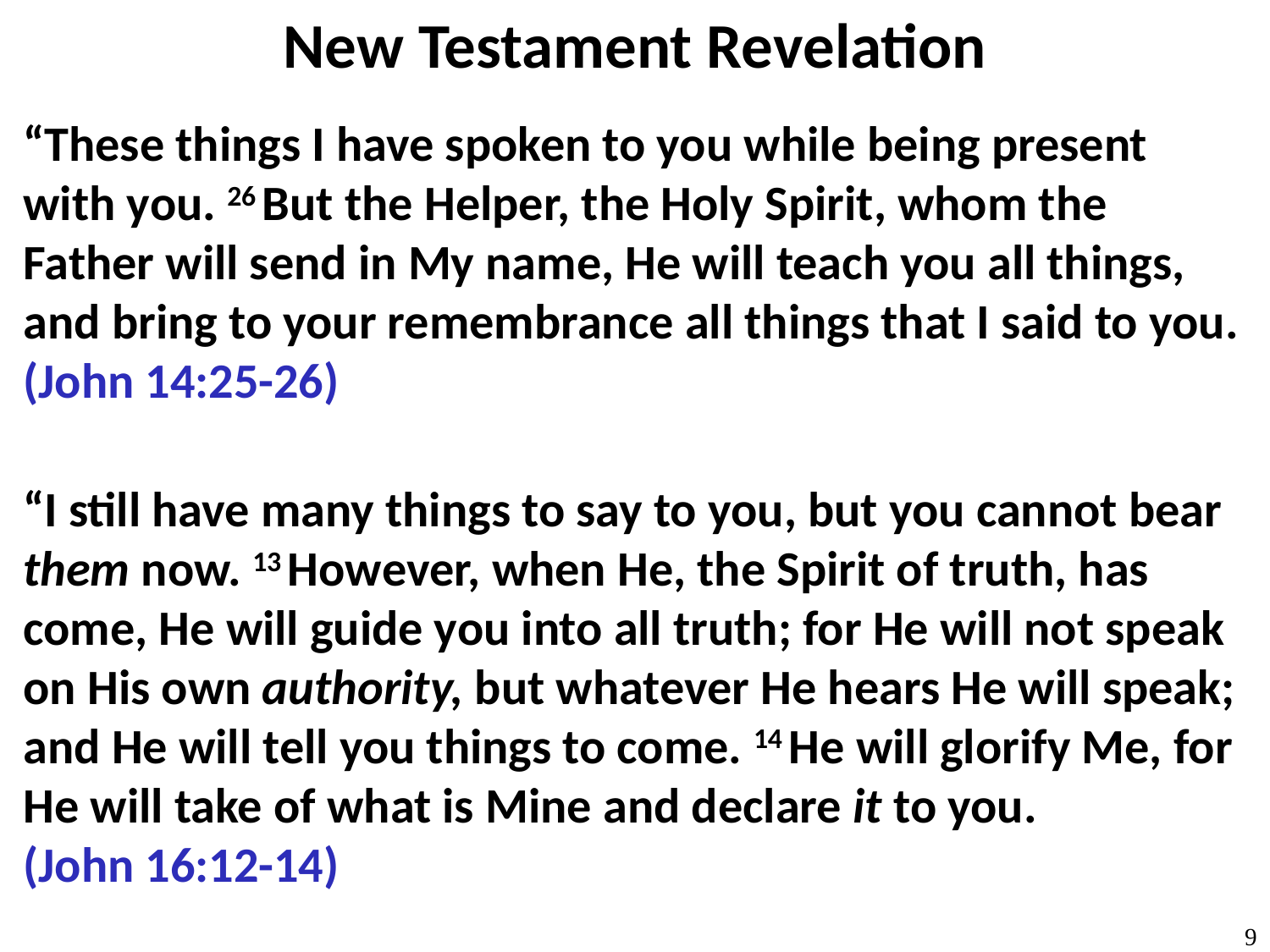

# New Testament Revelation
“These things I have spoken to you while being present with you. 26 But the Helper, the Holy Spirit, whom the Father will send in My name, He will teach you all things, and bring to your remembrance all things that I said to you. (John 14:25-26)
“I still have many things to say to you, but you cannot bear them now. 13 However, when He, the Spirit of truth, has come, He will guide you into all truth; for He will not speak on His own authority, but whatever He hears He will speak; and He will tell you things to come. 14 He will glorify Me, for He will take of what is Mine and declare it to you.
(John 16:12-14)
9